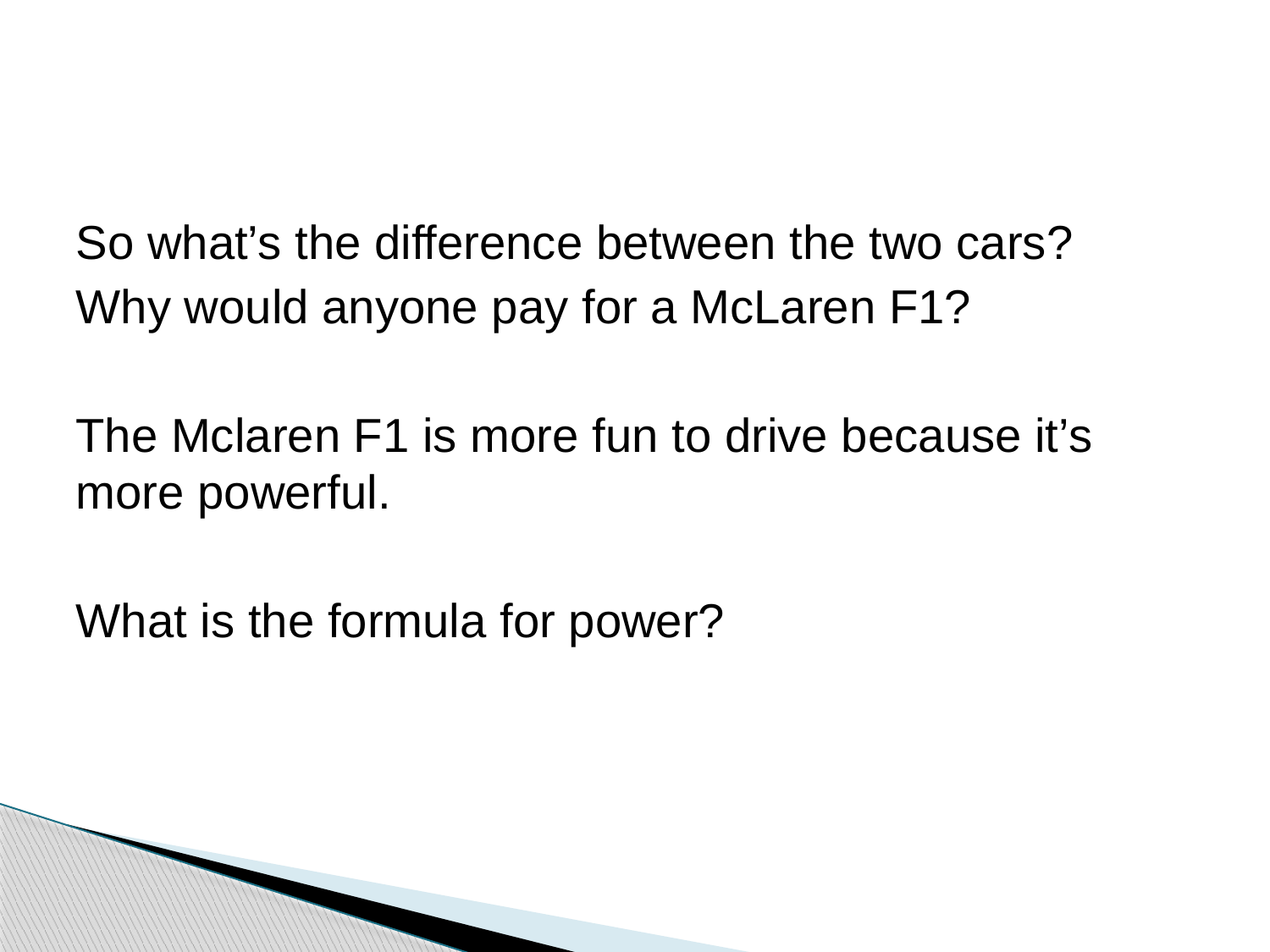

#
So what’s the difference between the two cars?
Why would anyone pay for a McLaren F1?

The Mclaren F1 is more fun to drive because it’s more powerful.

What is the formula for power?